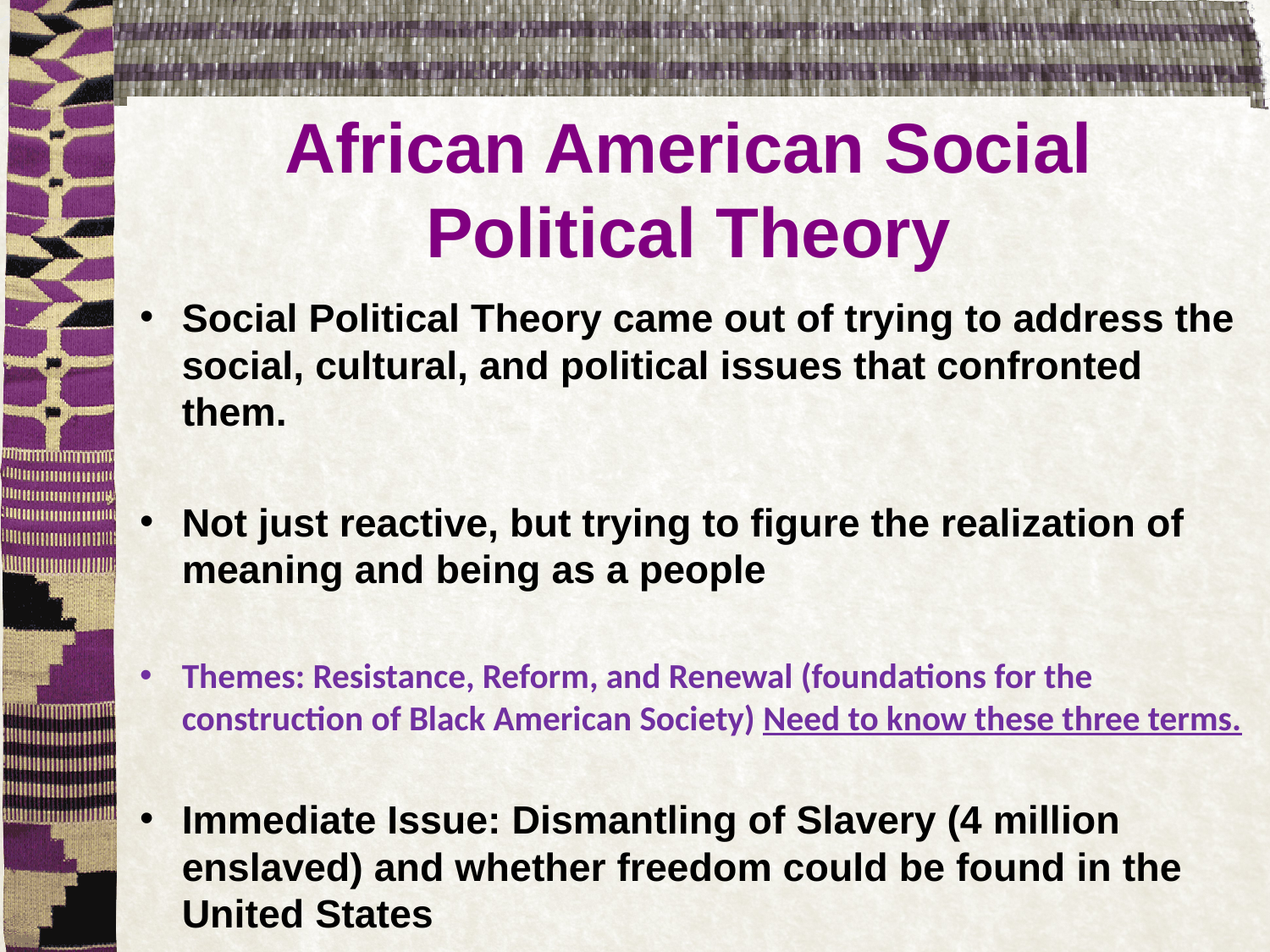

# African American Social Political Theory
Social Political Theory came out of trying to address the social, cultural, and political issues that confronted them.

Not just reactive, but trying to figure the realization of meaning and being as a people

Themes: Resistance, Reform, and Renewal (foundations for the construction of Black American Society) Need to know these three terms.

Immediate Issue: Dismantling of Slavery (4 million enslaved) and whether freedom could be found in the United States